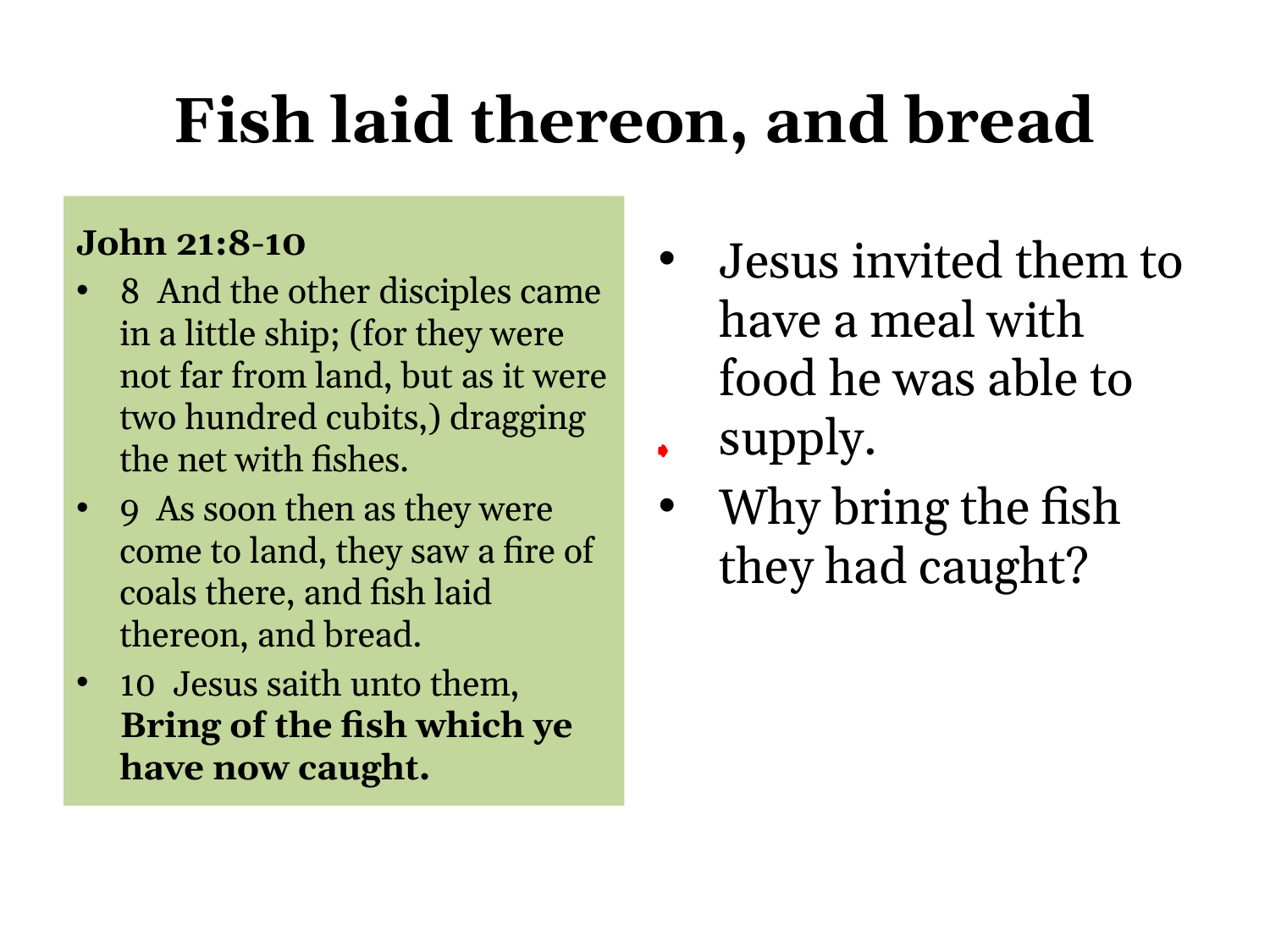

# Fish laid thereon, and bread

John 21:8-10
8  And the other disciples came in a little ship; (for they were not far from land, but as it were two hundred cubits,) dragging the net with fishes.
9  As soon then as they were come to land, they saw a fire of coals there, and fish laid thereon, and bread.
10  Jesus saith unto them, Bring of the fish which ye have now caught.

Jesus invited them to have a meal with food he was able to supply.
Why bring the fish they had caught?